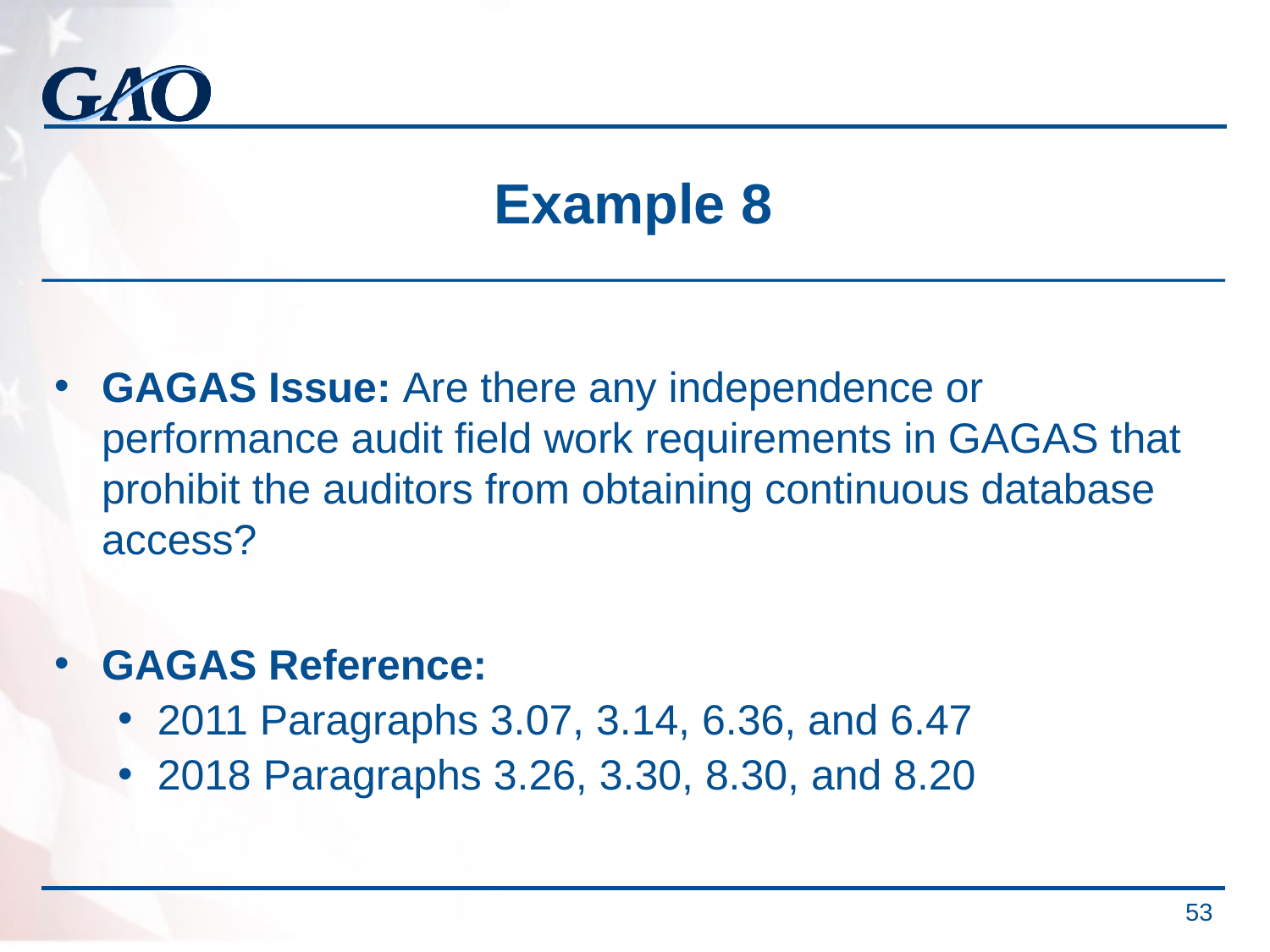

# Example 8

GAGAS Issue: Are there any independence or performance audit field work requirements in GAGAS that prohibit the auditors from obtaining continuous database access?

GAGAS Reference:
2011 Paragraphs 3.07, 3.14, 6.36, and 6.47
2018 Paragraphs 3.26, 3.30, 8.30, and 8.20

  53